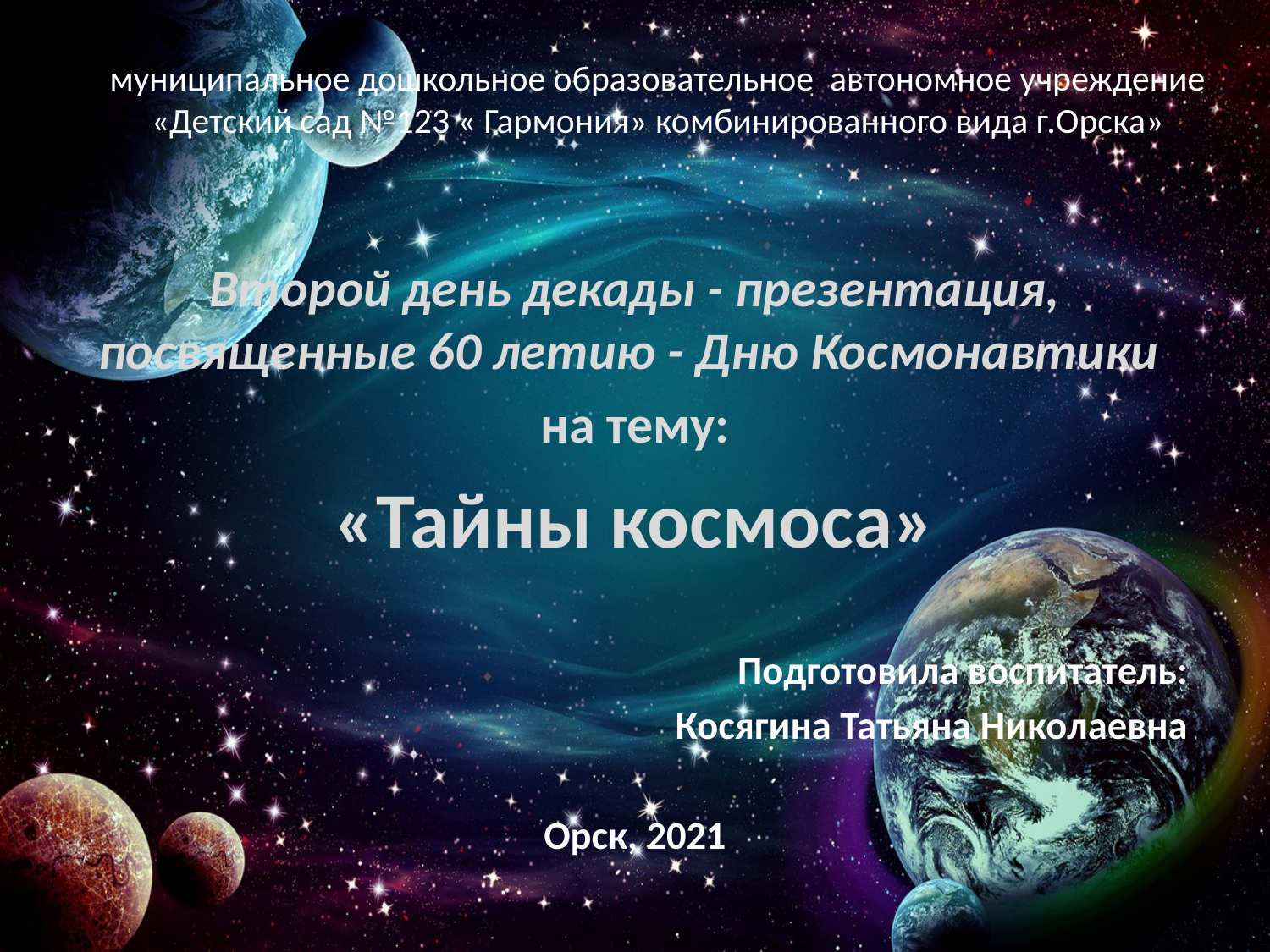

# муниципальное дошкольное образовательное  автономное учреждение «Детский сад №123 « Гармония» комбинированного вида г.Орска»
Второй день декады - презентация, посвященные 60 летию - Дню Космонавтики
на тему:
«Тайны космоса»

Подготовила воспитатель:
Косягина Татьяна Николаевна

Орск, 2021